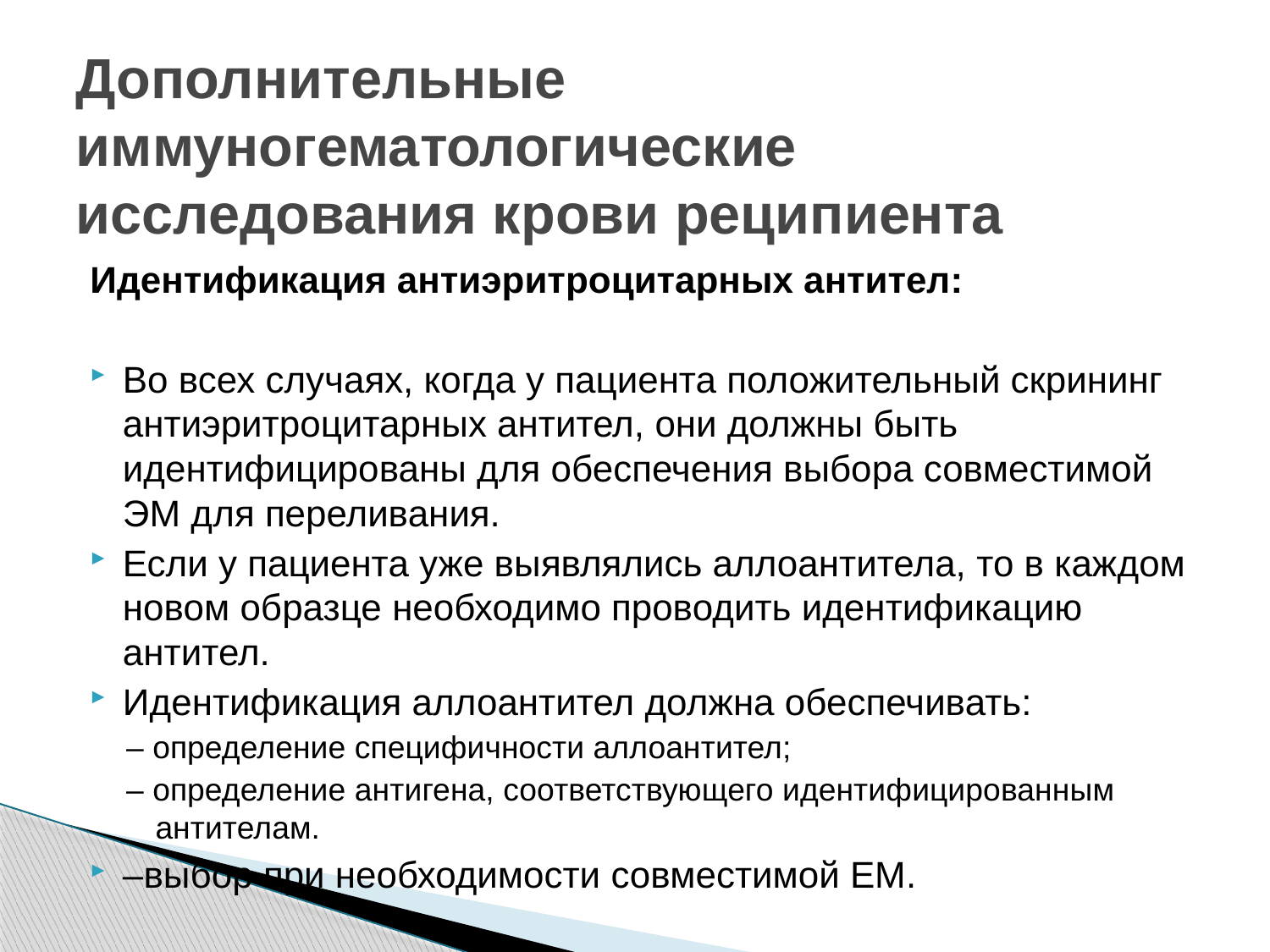

# Дополнительные иммуногематологические исследования крови реципиента
Идентификация антиэритроцитарных антител:

Во всех случаях, когда у пациента положительный скрининг антиэритроцитарных антител, они должны быть идентифицированы для обеспечения выбора совместимой ЭМ для переливания.
Если у пациента уже выявлялись аллоантитела, то в каждом новом образце необходимо проводить идентификацию  антител.
Идентификация аллоантител должна обеспечивать:
– определение специфичности аллоантител;
– определение антигена, соответствующего идентифицированным антителам.
–выбор при необходимости совместимой EM.